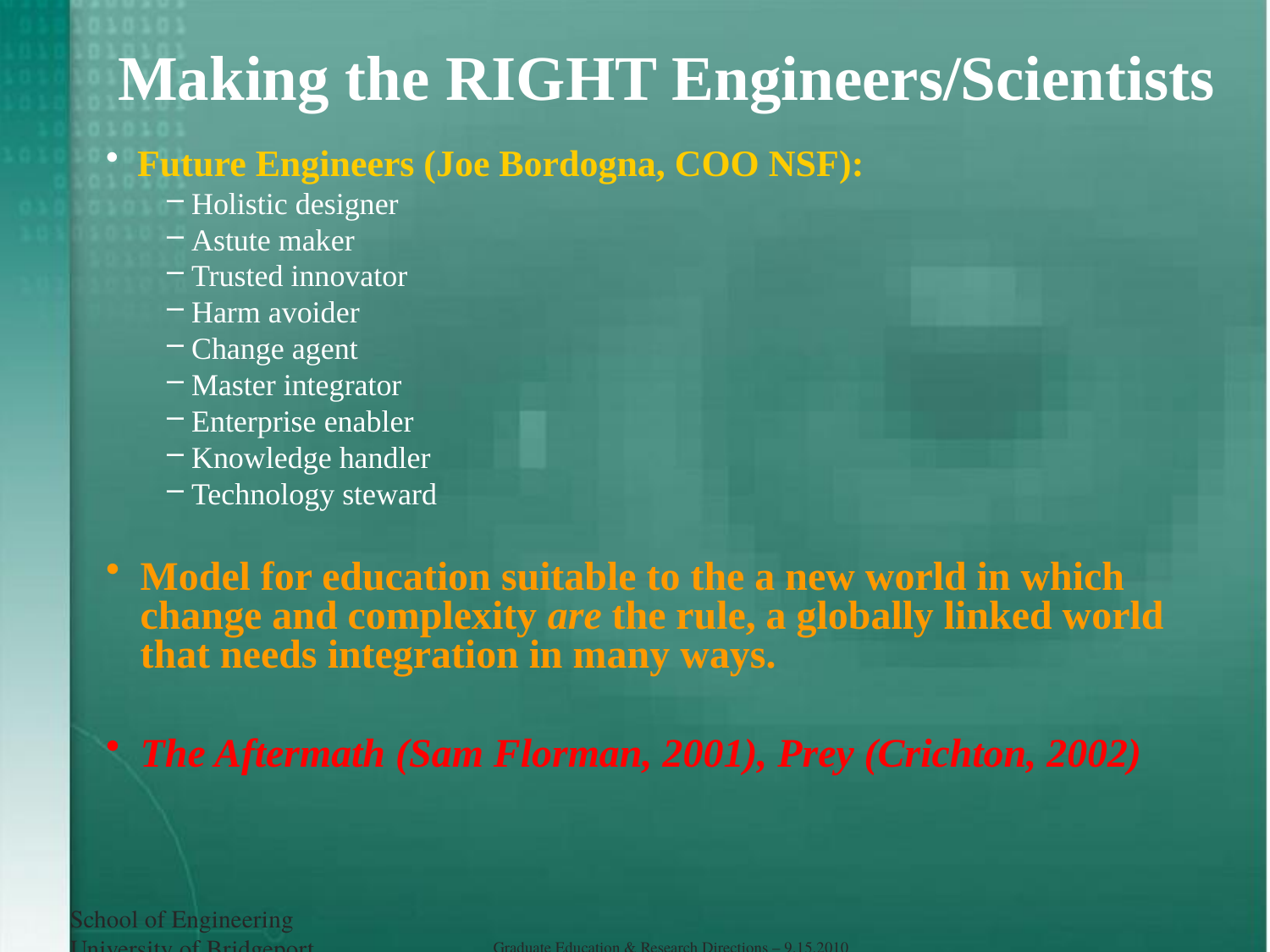

# Making the RIGHT Engineers/Scientists
Future Engineers (Joe Bordogna, COO NSF):
Holistic designer
Astute maker
Trusted innovator
Harm avoider
Change agent
Master integrator
Enterprise enabler
Knowledge handler
Technology steward

Model for education suitable to the a new world in which change and complexity are the rule, a globally linked world that needs integration in many ways.

The Aftermath (Sam Florman, 2001), Prey (Crichton, 2002)
School of Engineering
University of Bridgeport
12
Graduate Education & Research Directions – 9.15.2010